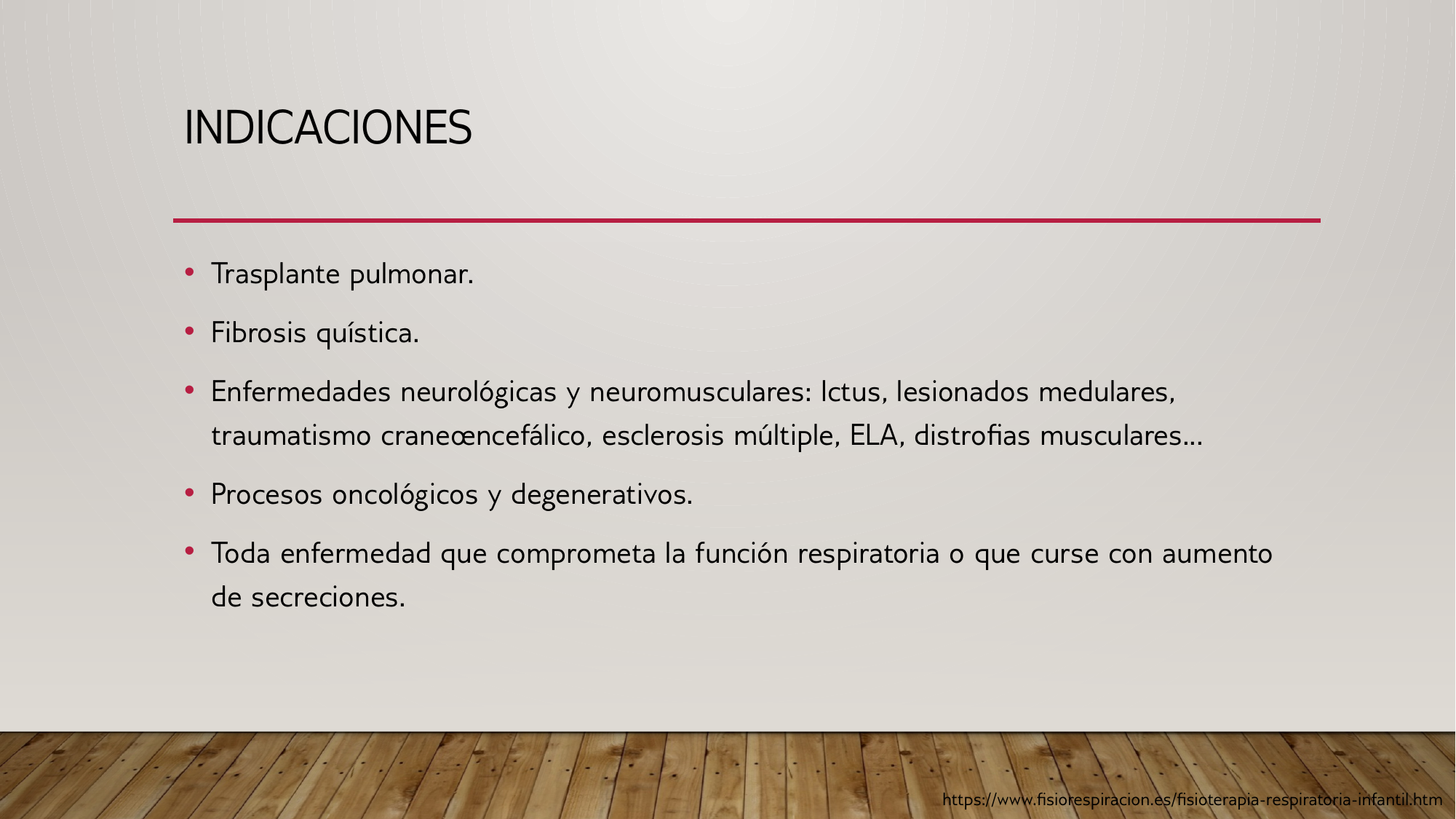

# indicaciones
Trasplante pulmonar.
Fibrosis quística.
Enfermedades neurológicas y neuromusculares: Ictus, lesionados medulares, traumatismo craneoencefálico, esclerosis múltiple, ELA, distrofias musculares...
Procesos oncológicos y degenerativos.
Toda enfermedad que comprometa la función respiratoria o que curse con aumento de secreciones.
https://www.fisiorespiracion.es/fisioterapia-respiratoria-infantil.htm